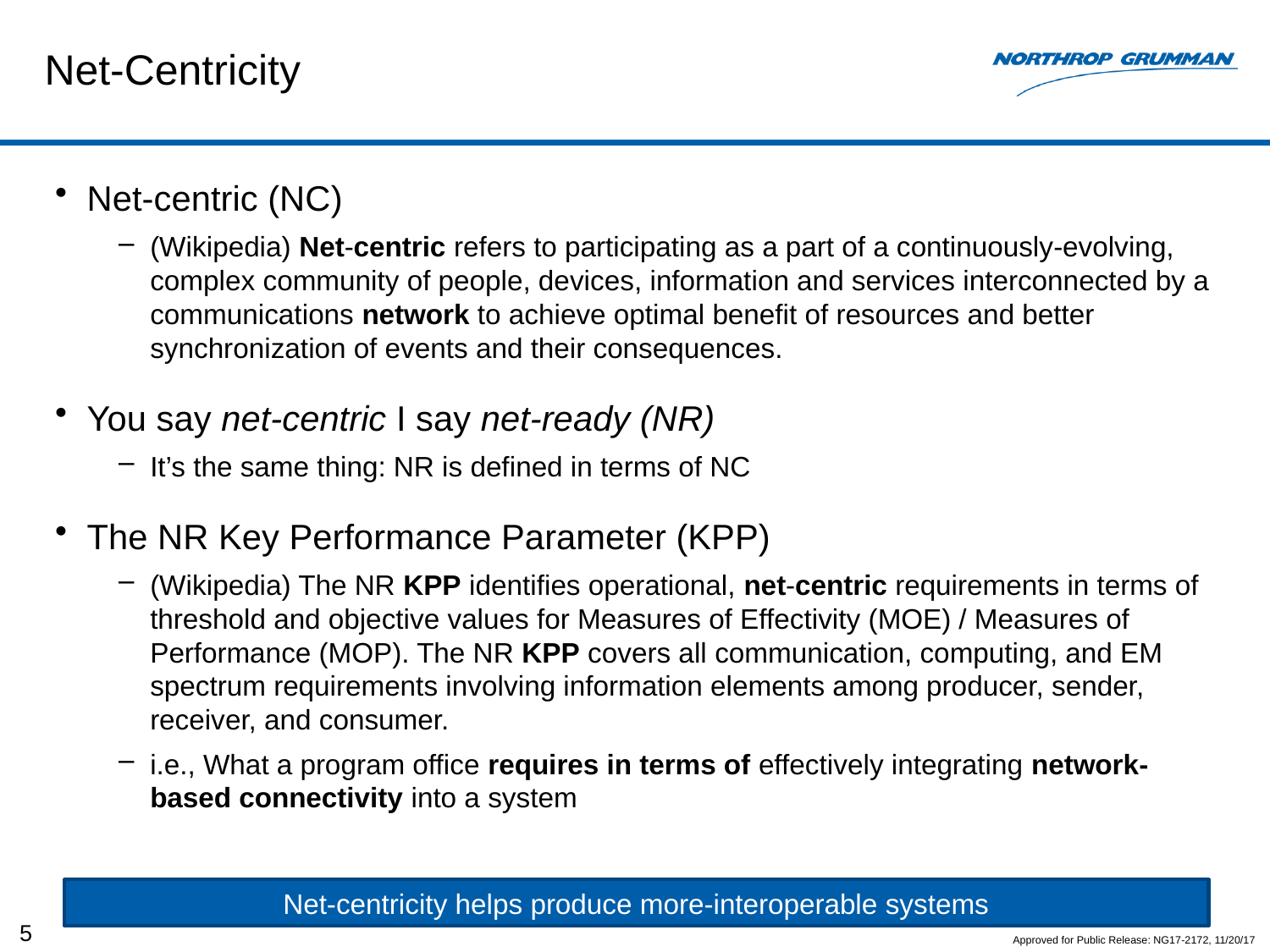

# Net-Centricity
Net-centric (NC)
(Wikipedia) Net-centric refers to participating as a part of a continuously-evolving, complex community of people, devices, information and services interconnected by a communications network to achieve optimal benefit of resources and better synchronization of events and their consequences.
You say net-centric I say net-ready (NR)
It’s the same thing: NR is defined in terms of NC
The NR Key Performance Parameter (KPP)
(Wikipedia) The NR KPP identifies operational, net-centric requirements in terms of threshold and objective values for Measures of Effectivity (MOE) / Measures of Performance (MOP). The NR KPP covers all communication, computing, and EM spectrum requirements involving information elements among producer, sender, receiver, and consumer.
i.e., What a program office requires in terms of effectively integrating network-based connectivity into a system
Net-centricity helps produce more-interoperable systems
5
Approved for Public Release: NG17-2172, 11/20/17